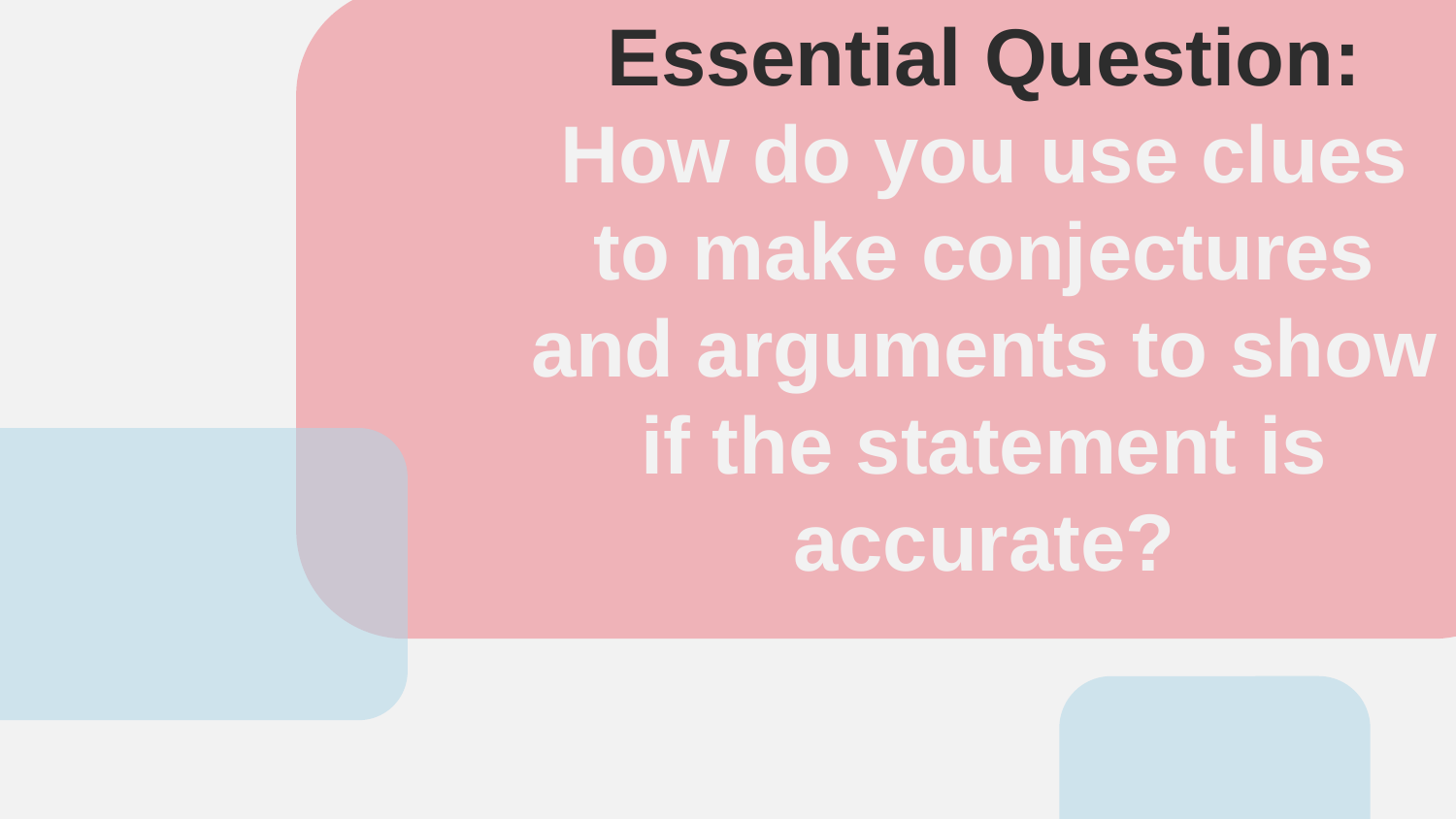

# Essential Question: How do you use clues to make conjectures and arguments to show if the statement is accurate?